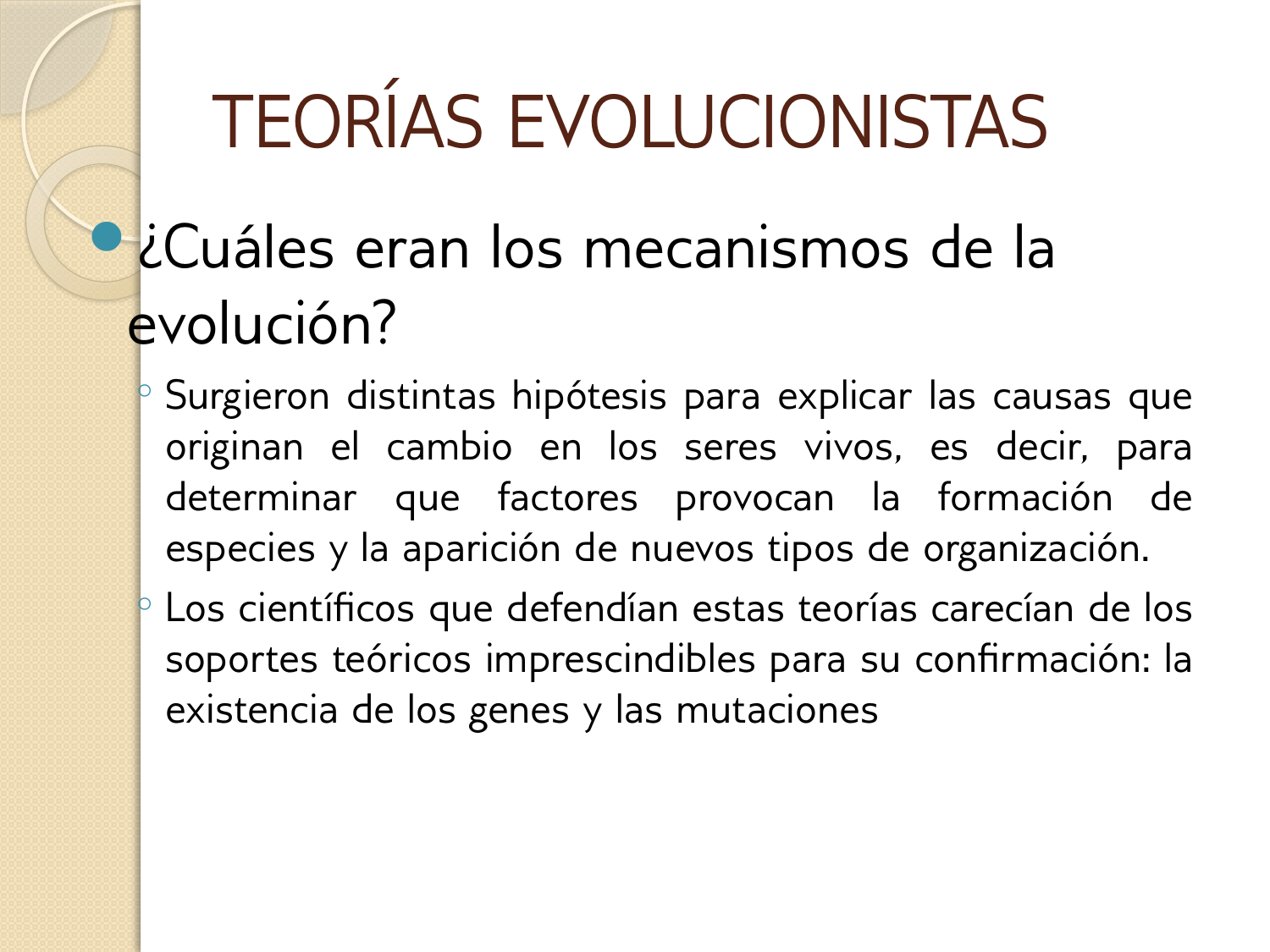

# TEORÍAS EVOLUCIONISTAS
¿Cuáles eran los mecanismos de la evolución?
Surgieron distintas hipótesis para explicar las causas que originan el cambio en los seres vivos, es decir, para determinar que factores provocan la formación de especies y la aparición de nuevos tipos de organización.
Los científicos que defendían estas teorías carecían de los soportes teóricos imprescindibles para su confirmación: la existencia de los genes y las mutaciones